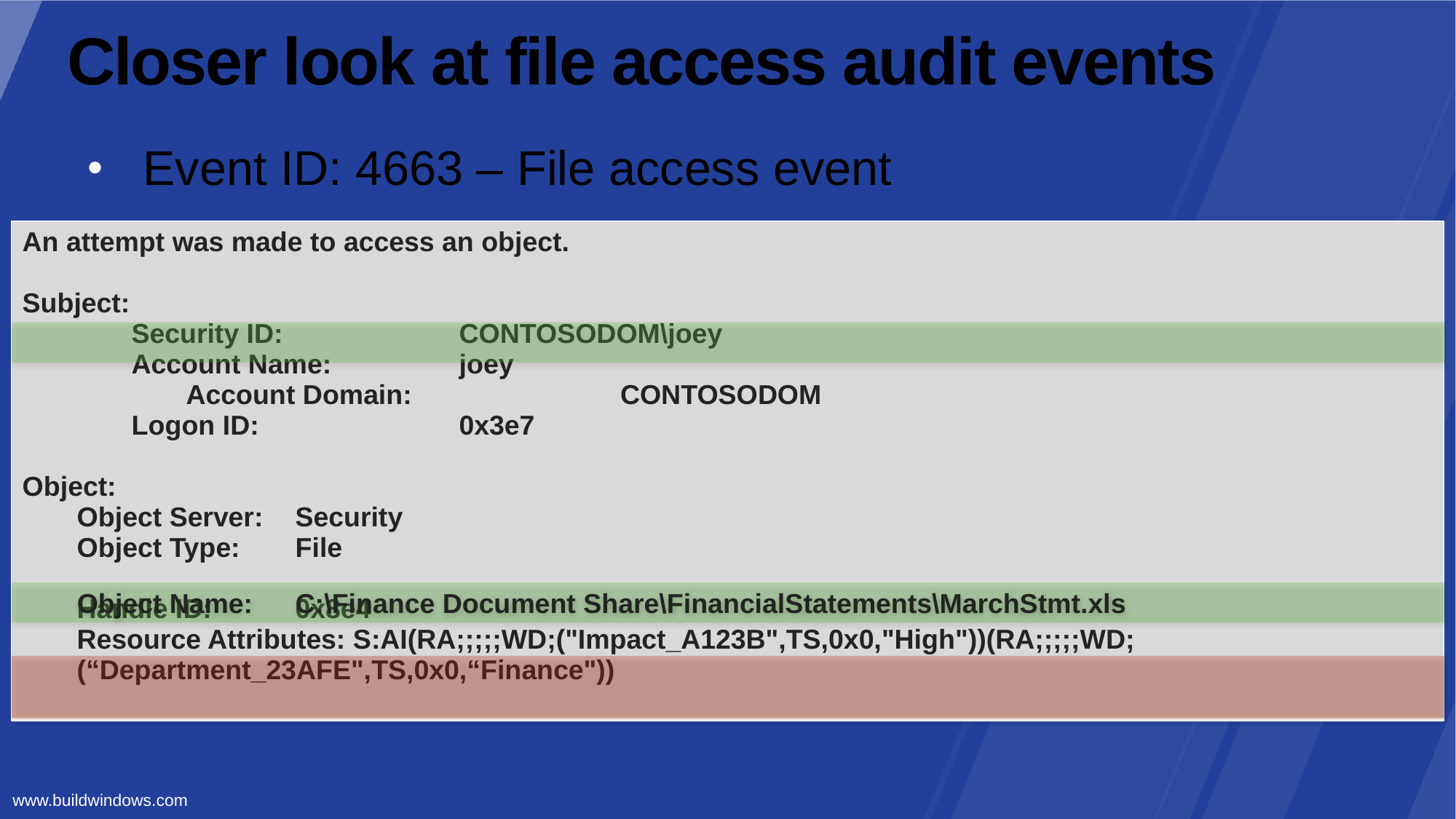

# Closer look at file access audit events
Event ID: 4663 – File access event

| An attempt was made to access an object.   Subject: Security ID: CONTOSODOM\joey Account Name: joey Account Domain: CONTOSODOM Logon ID: 0x3e7   Object: Object Server: Security Object Type: File Handle ID: 0x8e4 Resource Attributes: S:AI(RA;;;;;WD;("Impact\_A123B",TS,0x0,"High"))(RA;;;;;WD;(“Department\_23AFE",TS,0x0,“Finance")) |
| --- |

Object Name:	C:\Finance Document Share\FinancialStatements\MarchStmt.xls